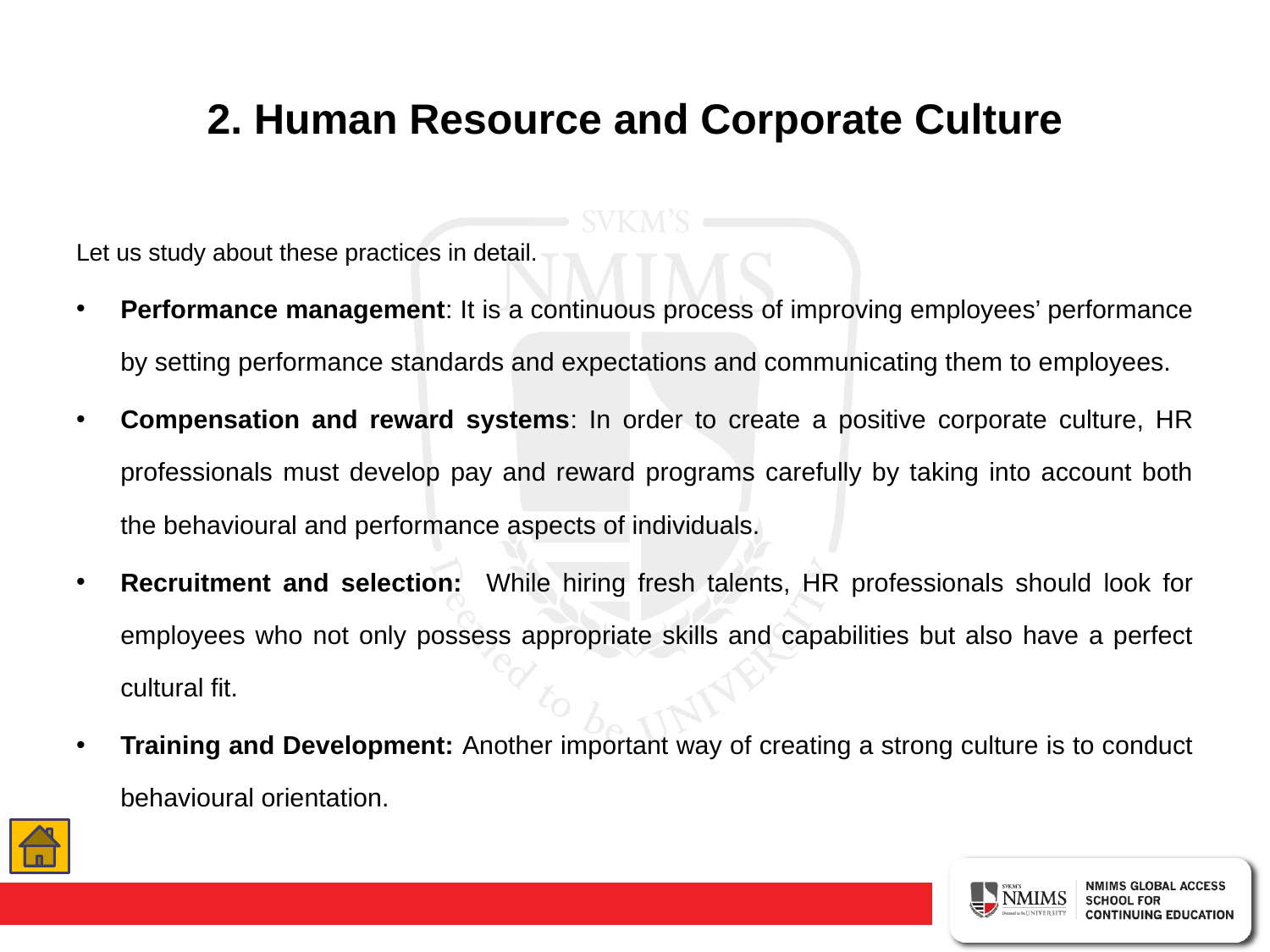

# 2. Human Resource and Corporate Culture
Let us study about these practices in detail.
Performance management: It is a continuous process of improving employees’ performance by setting performance standards and expectations and communicating them to employees.
Compensation and reward systems: In order to create a positive corporate culture, HR professionals must develop pay and reward programs carefully by taking into account both the behavioural and performance aspects of individuals.
Recruitment and selection:  While hiring fresh talents, HR professionals should look for employees who not only possess appropriate skills and capabilities but also have a perfect cultural fit.
Training and Development: Another important way of creating a strong culture is to conduct behavioural orientation.